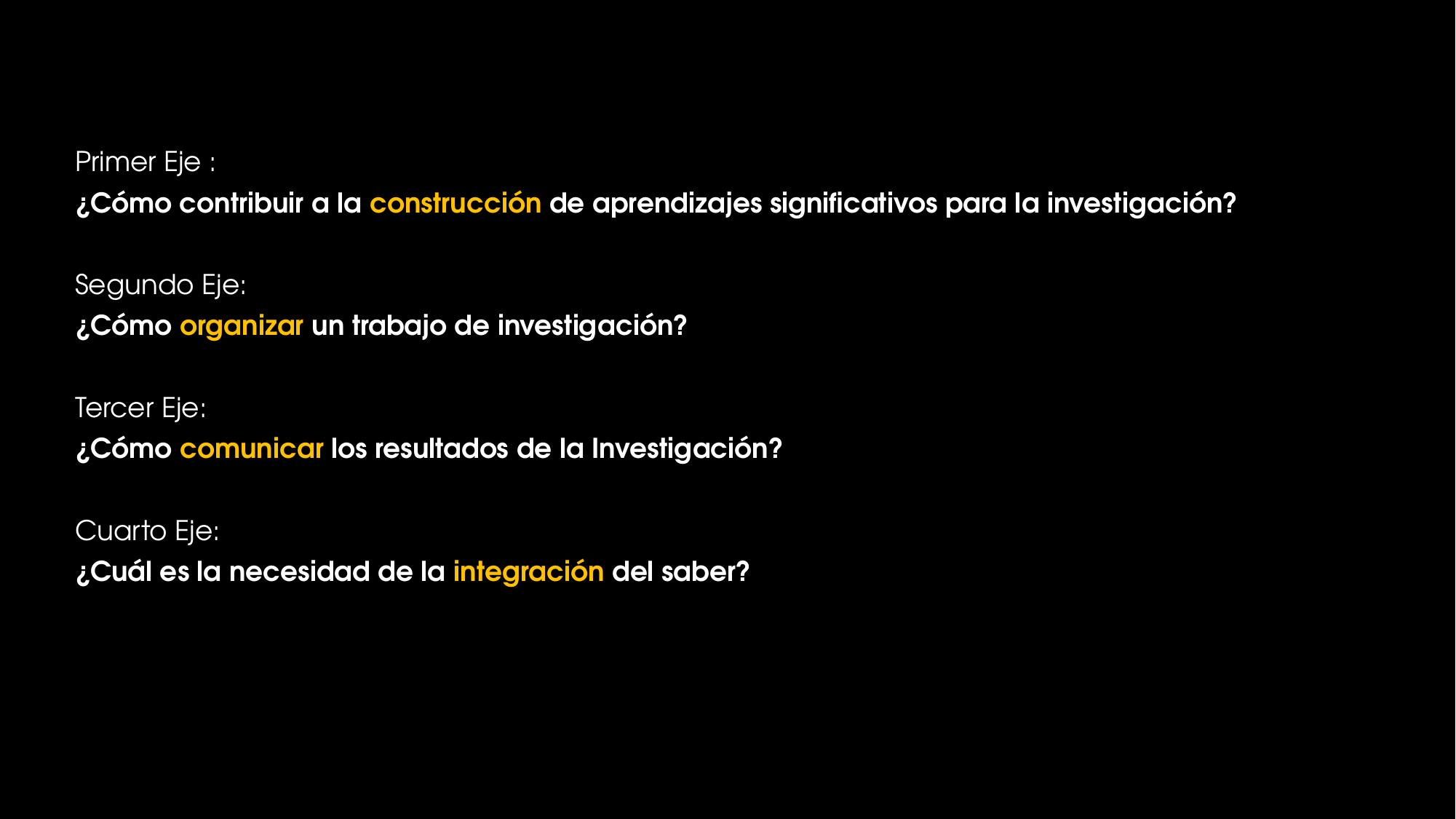

Primer Eje :
¿Cómo contribuir a la construcción de aprendizajes significativos para la investigación?

Segundo Eje:
¿Cómo organizar un trabajo de investigación?

Tercer Eje:
¿Cómo comunicar los resultados de la Investigación?

Cuarto Eje:
¿Cuál es la necesidad de la integración del saber?